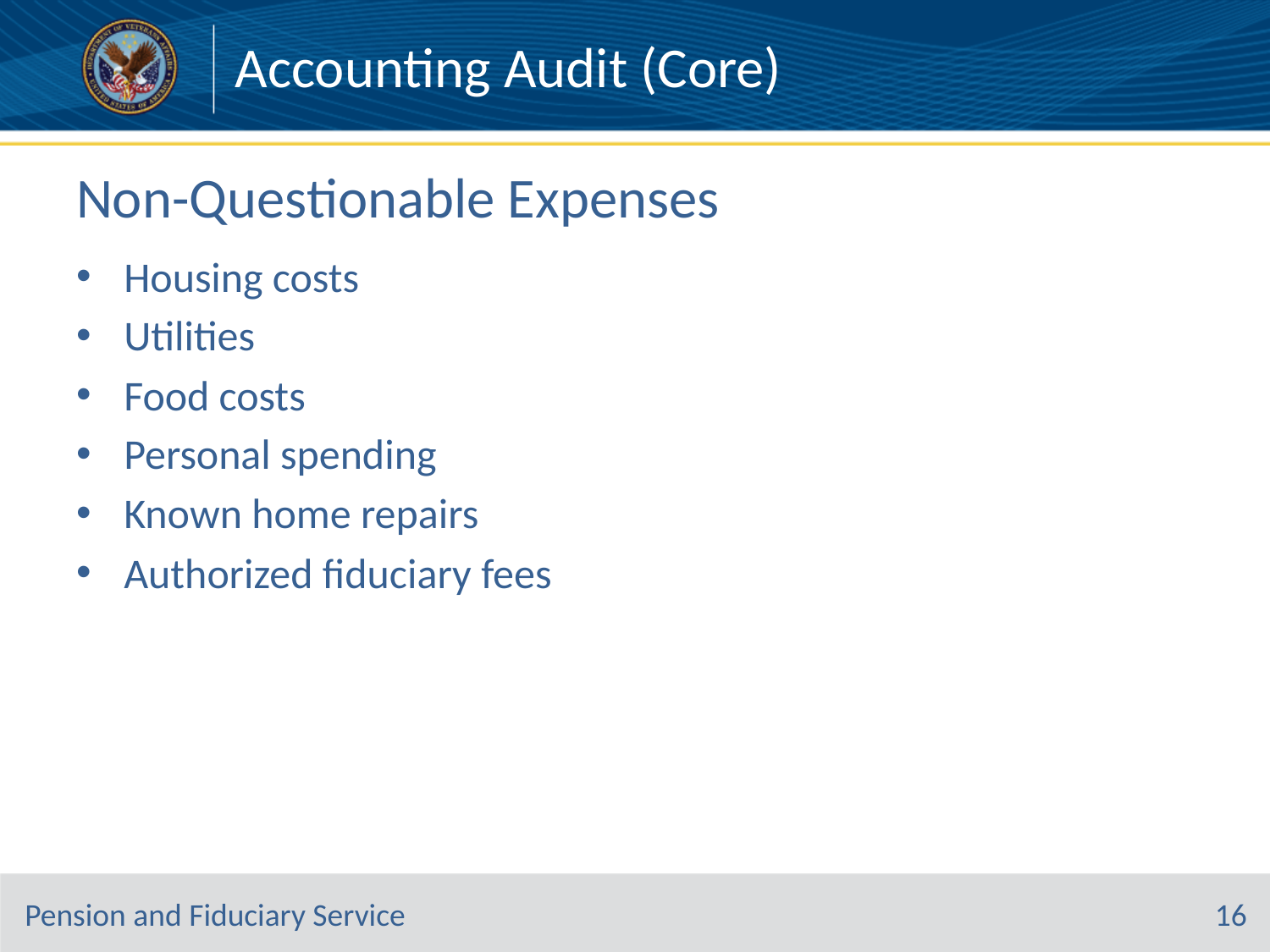

Accounting Audit (Core)
# Non-Questionable Expenses
Housing costs
Utilities
Food costs
Personal spending
Known home repairs
Authorized fiduciary fees
16